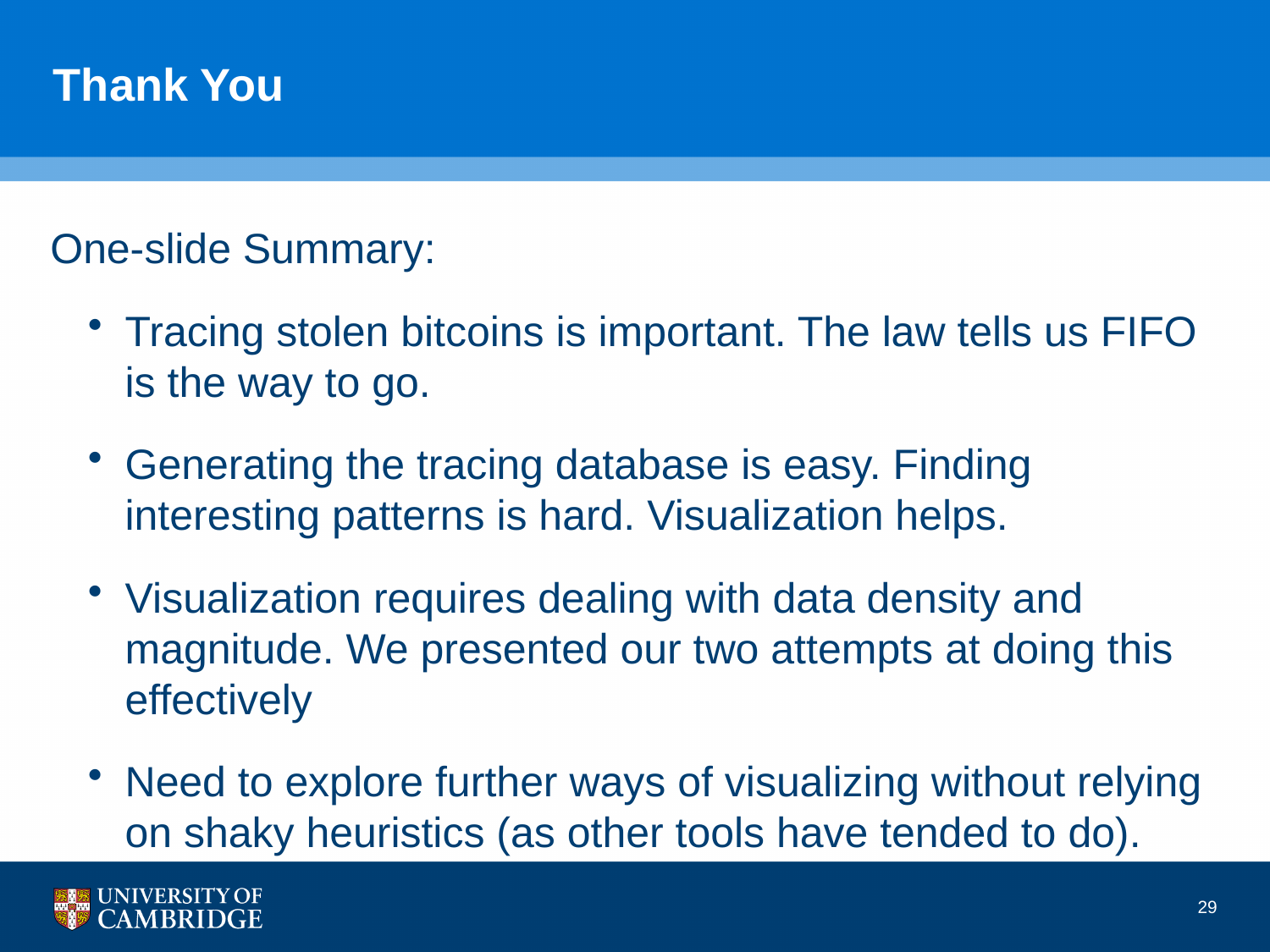

# Thank You
One-slide Summary:
Tracing stolen bitcoins is important. The law tells us FIFO is the way to go.
Generating the tracing database is easy. Finding interesting patterns is hard. Visualization helps.
Visualization requires dealing with data density and magnitude. We presented our two attempts at doing this effectively
Need to explore further ways of visualizing without relying on shaky heuristics (as other tools have tended to do).
29